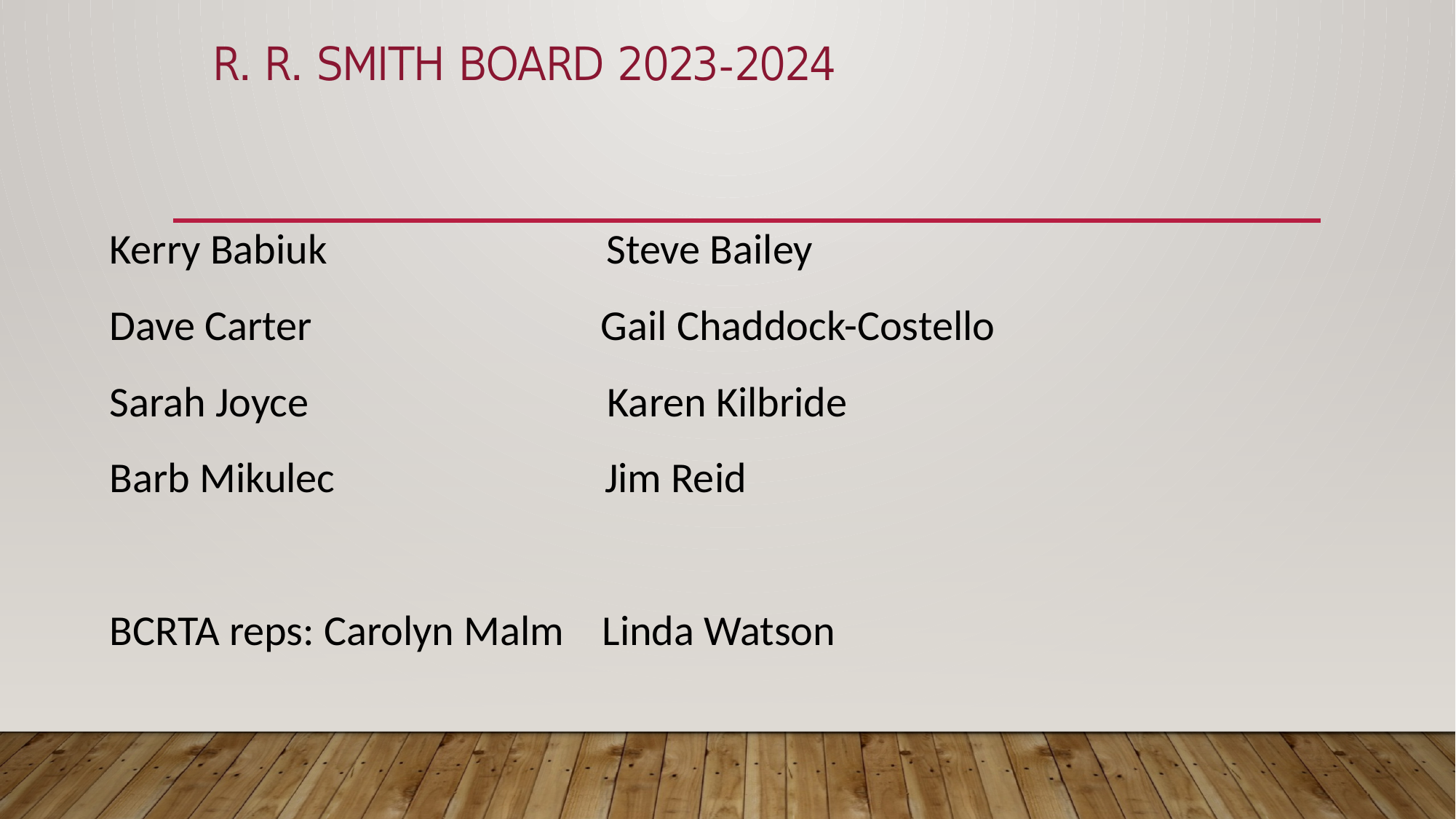

# R. R. Smith Board 2023-2024
Kerry Babiuk                             Steve Bailey
Dave Carter                              Gail Chaddock-Costello
Sarah Joyce                               Karen Kilbride
Barb Mikulec                            Jim Reid

BCRTA reps: Carolyn Malm    Linda Watson